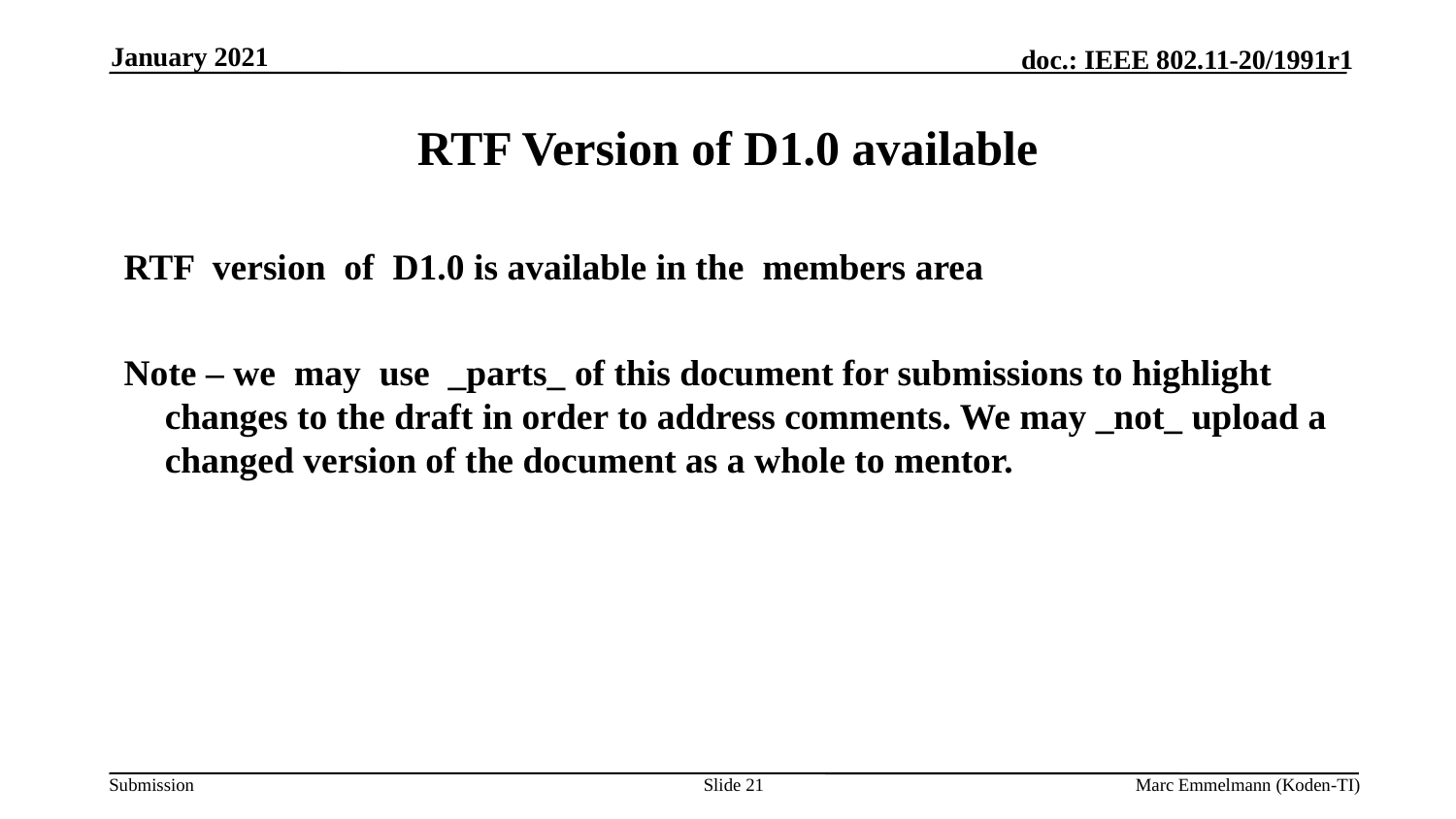

January 2021
# RTF Version of D1.0 available
RTF  version  of  D1.0 is available in the  members area

Note – we  may  use  _parts_ of this document for submissions to highlight changes to the draft in order to address comments. We may _not_ upload a changed version of the document as a whole to mentor.
Slide 21
Marc Emmelmann (Koden-TI)